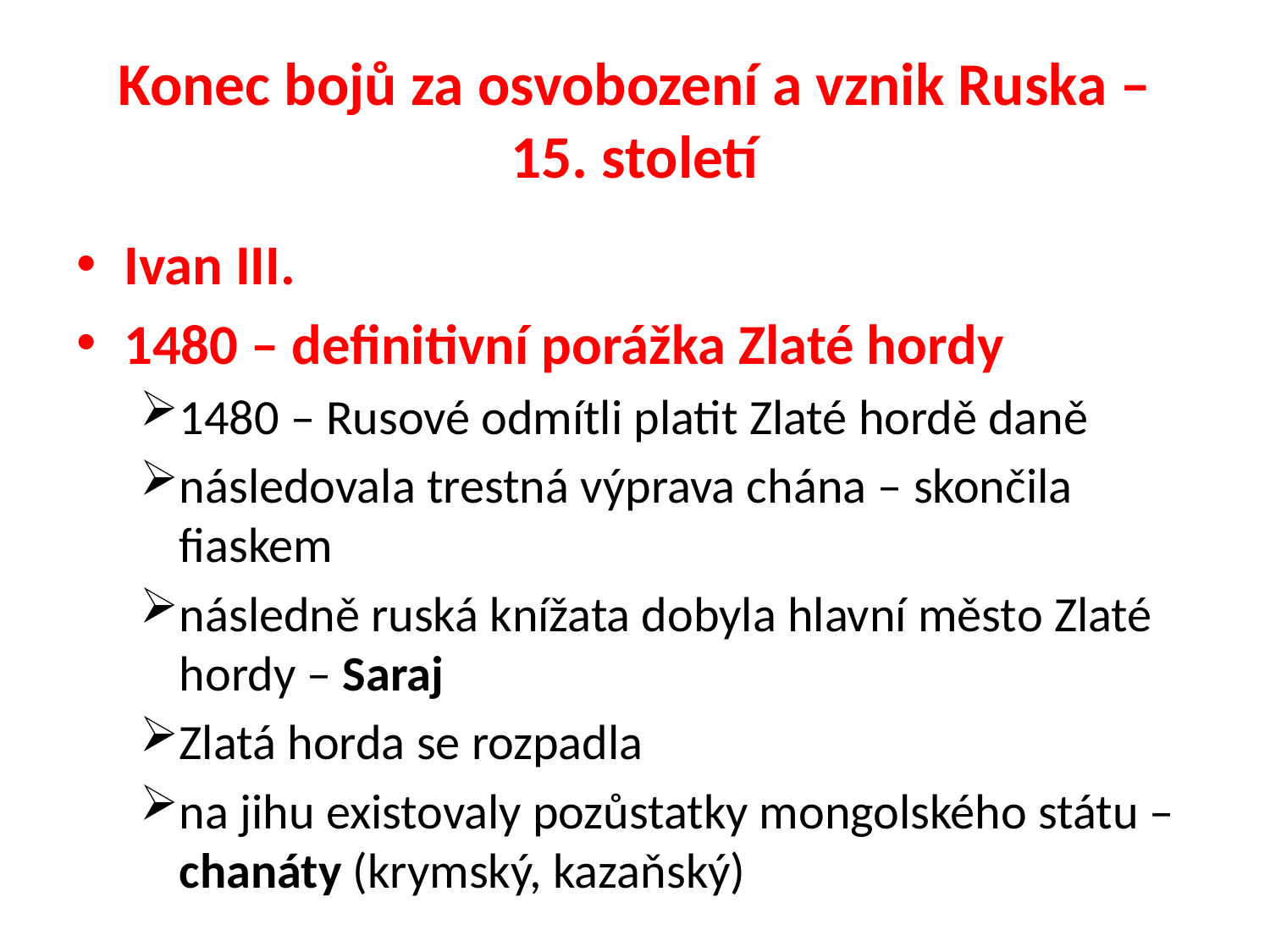

# Konec bojů za osvobození a vznik Ruska – 15. století
Ivan III.
1480 – definitivní porážka Zlaté hordy
1480 – Rusové odmítli platit Zlaté hordě daně
následovala trestná výprava chána – skončila fiaskem
následně ruská knížata dobyla hlavní město Zlaté hordy – Saraj
Zlatá horda se rozpadla
na jihu existovaly pozůstatky mongolského státu – chanáty (krymský, kazaňský)